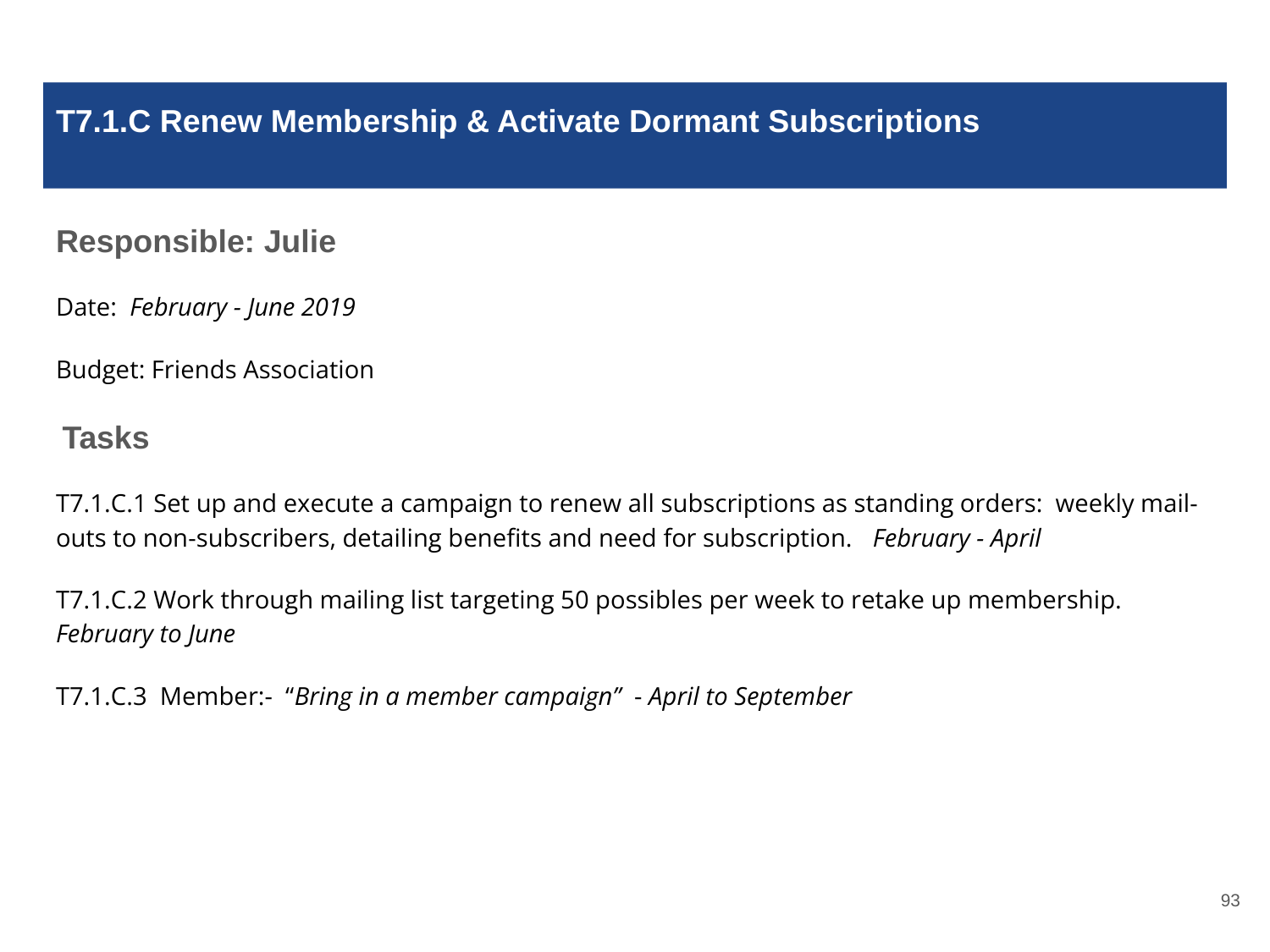

# T7.1.C Renew Membership & Activate Dormant Subscriptions
Responsible: Julie
Date:  February - June 2019
Budget: Friends Association
 Tasks
T7.1.C.1 Set up and execute a campaign to renew all subscriptions as standing orders:  weekly mail-outs to non-subscribers, detailing benefits and need for subscription.   February - April
T7.1.C.2 Work through mailing list targeting 50 possibles per week to retake up membership.  February to June
T7.1.C.3  Member:-  “Bring in a member campaign”  - April to September

93